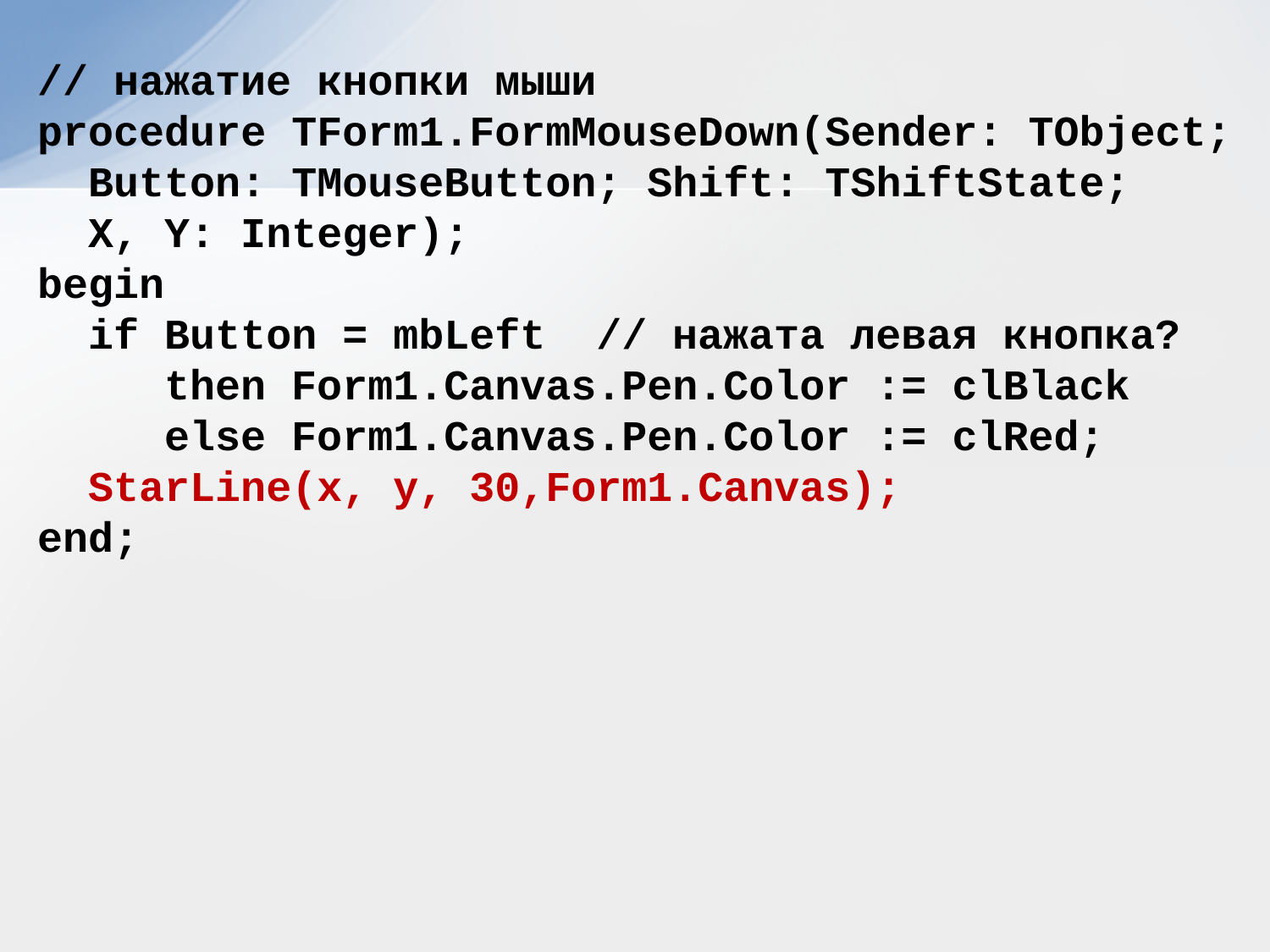

// нажатие кнопки мыши
procedure TForm1.FormMouseDown(Sender: TObject;
  Button: TMouseButton; Shift: TShiftState;
  X, Y: Integer);
begin
  if Button = mbLeft  // нажата левая кнопка?
     then Form1.Canvas.Pen.Color := clBlack
     else Form1.Canvas.Pen.Color := clRed;
  StarLine(x, y, 30,Form1.Canvas);
end;